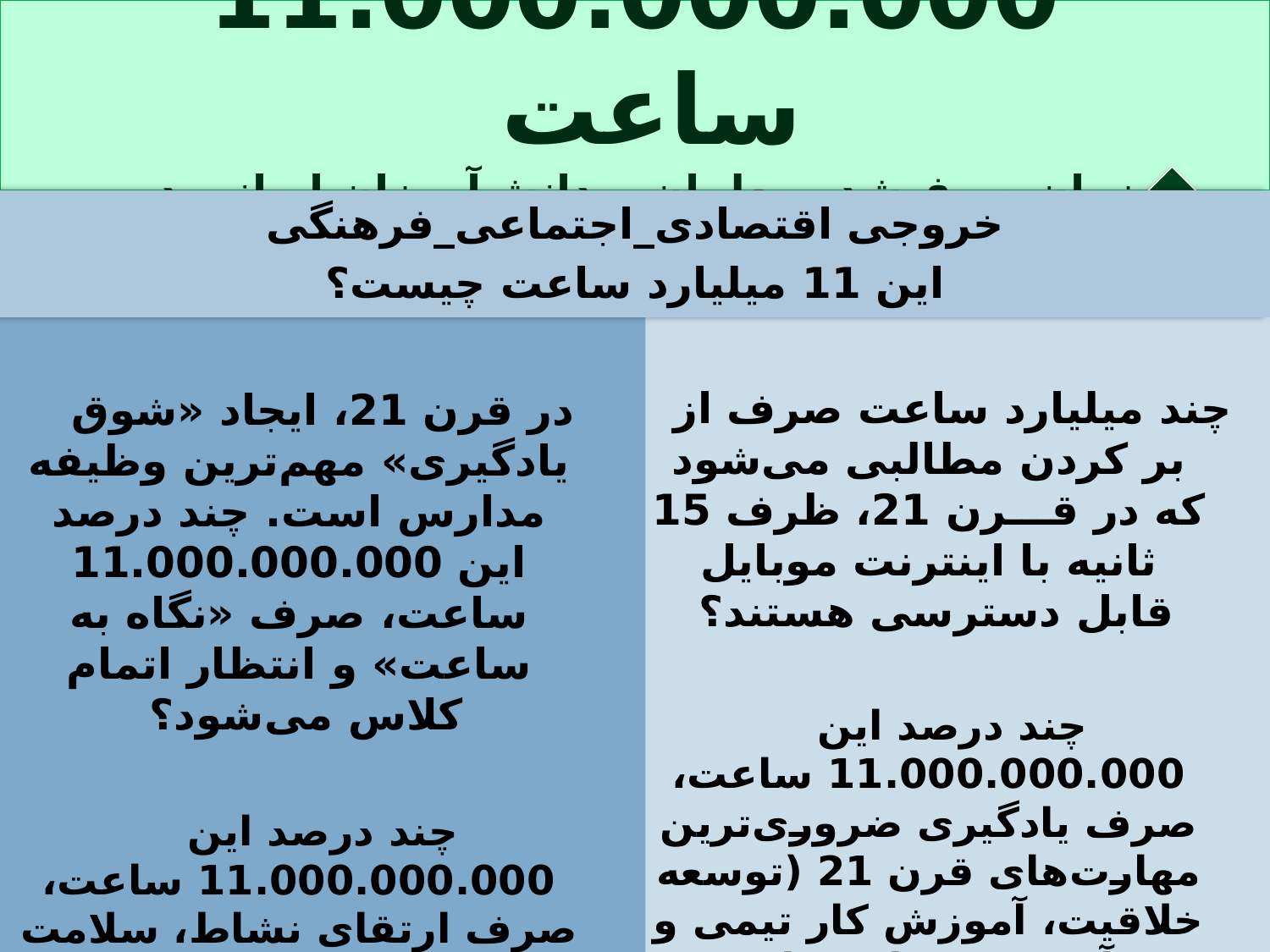

# 11.000.000.000 ساعت زمان صرف‌شده معلمان و دانش‌آموزان ایرانی در کلاس، در هر سال
خروجی اقتصادی_اجتماعی_فرهنگی
این 11 میلیارد ساعت چیست؟

در قرن 21، ایجاد «شوق یادگیری» مهم‌ترین وظیفه مدارس است. چند درصد این 11.000.000.000 ساعت، صرف «نگاه به ساعت» و انتظار اتمام کلاس می‌شود؟

چند درصد این 11.000.000.000 ساعت، صرف ارتقای نشاط، سلامت جسمی و روحی و اعتماد به‌نفس دانش‌آموزان می‌شود؟ مدارس‌مان به کاهش شکاف قومیتی و جنسیتی «امید» و «اعتمادبه‌نفس» کمک می‌کنند؟

چند میلیارد ساعت صرف از بر کردن مطالبی می‌شود که در قـــرن 21، ظرف 15 ثانیه با اینترنت موبایل قابل دسترسی هستند؟

چند درصد این 11.000.000.000 ساعت، صرف یادگیری ضروری‌‌ترین مهارت‌های قرن 21 (توسعه خلاقیت، آموزش کار تیمی و آموزش مهارت‌های اجتماعی_ارتباطی) می‌شود؟